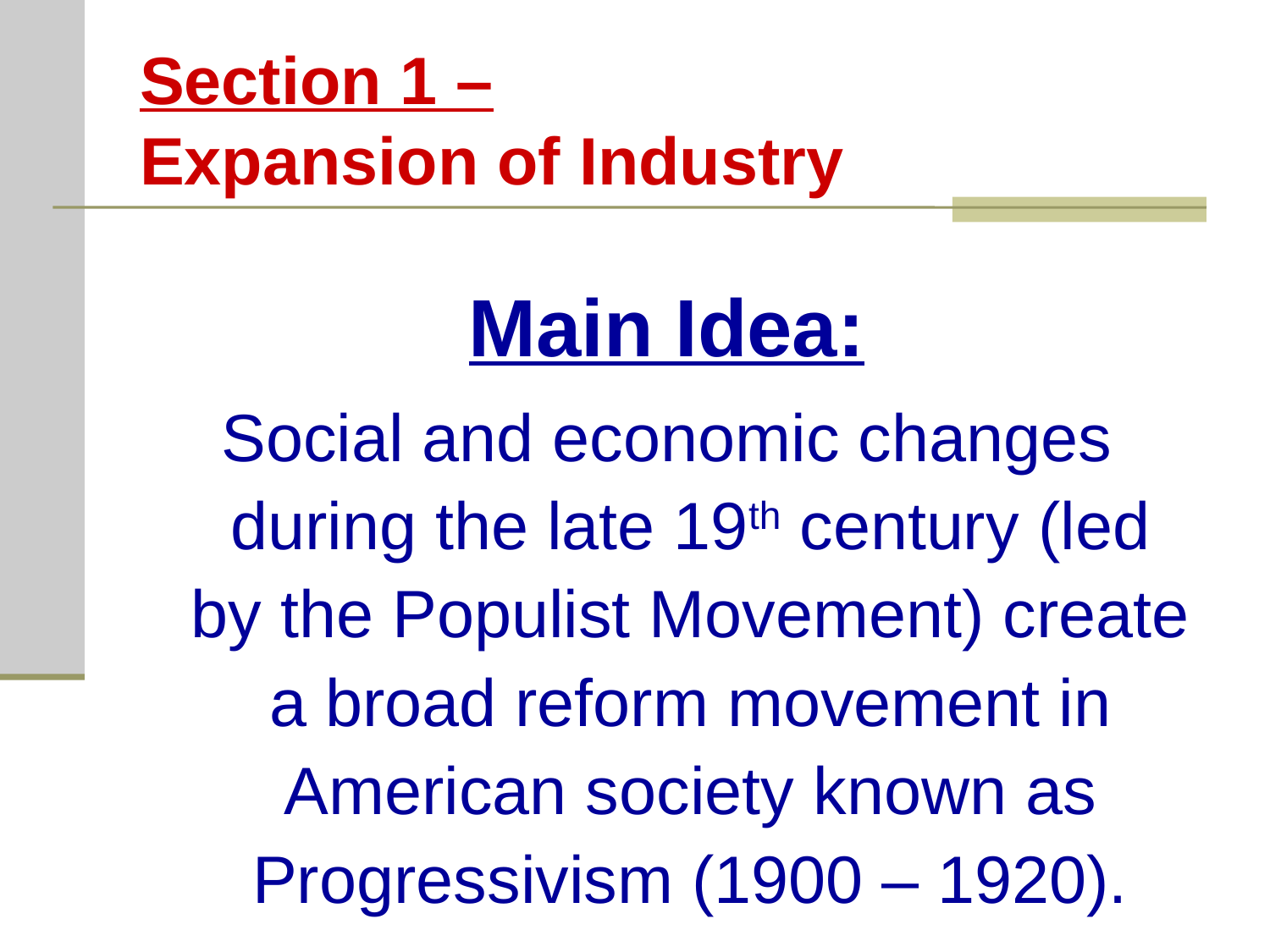

# Section 1 – Expansion of Industry

Main Idea:
Social and economic changes during the late 19th century (led by the Populist Movement) create a broad reform movement in American society known as Progressivism (1900 – 1920).